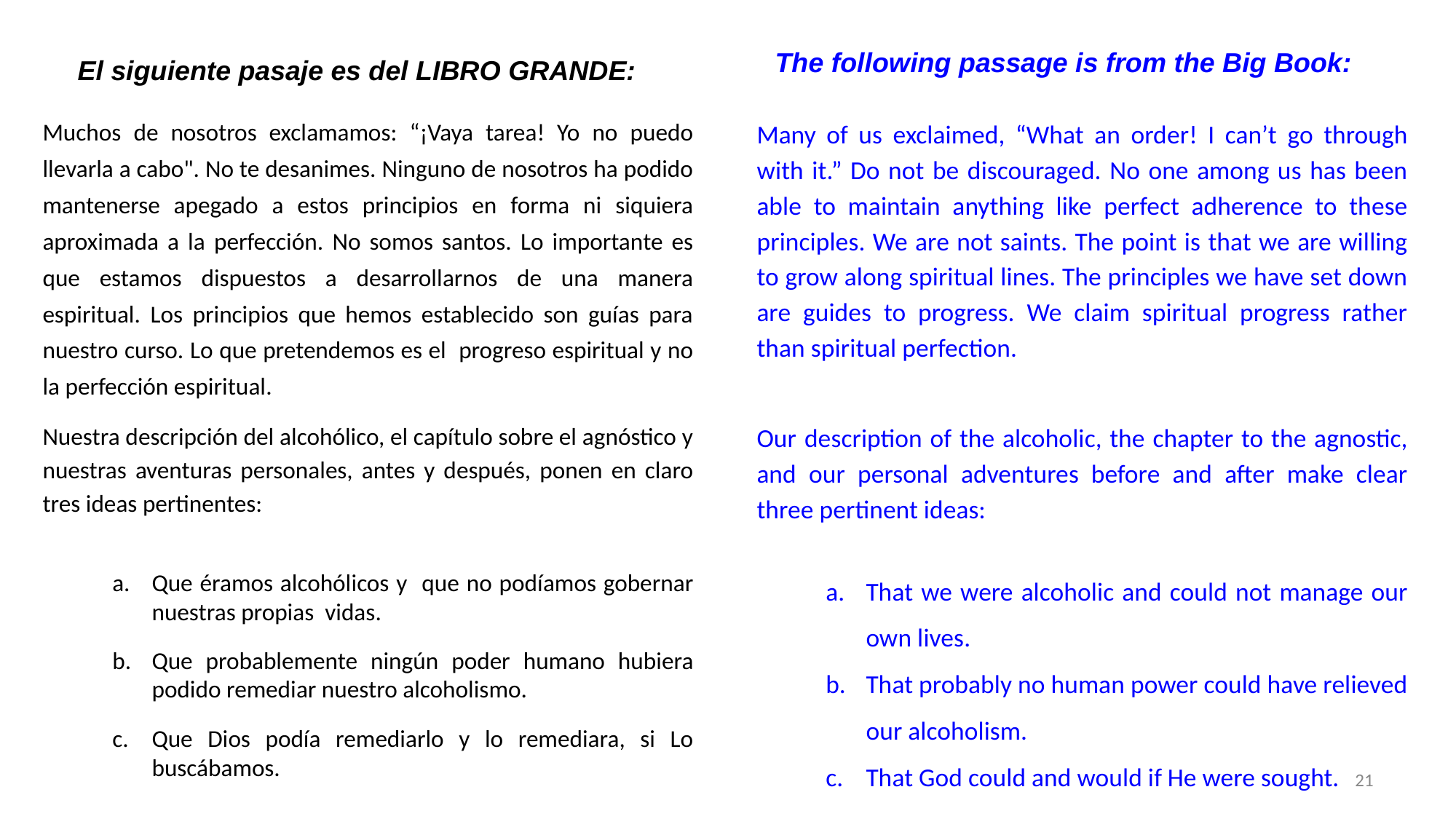

The following passage is from the Big Book:
El siguiente pasaje es del LIBRO GRANDE:
Many of us exclaimed, “What an order! I can’t go through with it.” Do not be discouraged. No one among us has been able to maintain anything like perfect adherence to these principles. We are not saints. The point is that we are willing to grow along spiritual lines. The principles we have set down are guides to progress. We claim spiritual progress rather than spiritual perfection.

Our description of the alcoholic, the chapter to the agnostic, and our personal adventures before and after make clear three pertinent ideas:

That we were alcoholic and could not manage our own lives.
That probably no human power could have relieved our alcoholism.
That God could and would if He were sought.

Muchos de nosotros exclamamos: “¡Vaya tarea! Yo no puedo llevarla a cabo". No te desanimes. Ninguno de nosotros ha podido mantenerse apegado a estos principios en forma ni siquiera aproximada a la perfección. No somos santos. Lo importante es que estamos dispuestos a desarrollarnos de una manera espiritual. Los principios que hemos establecido son guías para nuestro curso. Lo que pretendemos es el  progreso espiritual y no la perfección espiritual.
Nuestra descripción del alcohólico, el capítulo sobre el agnóstico y nuestras aventuras personales, antes y después, ponen en claro tres ideas pertinentes:

Que éramos alcohólicos y  que no podíamos gobernar nuestras propias  vidas.
Que probablemente ningún poder humano hubiera podido remediar nuestro alcoholismo.
Que Dios podía remediarlo y lo remediara, si Lo buscábamos.

21